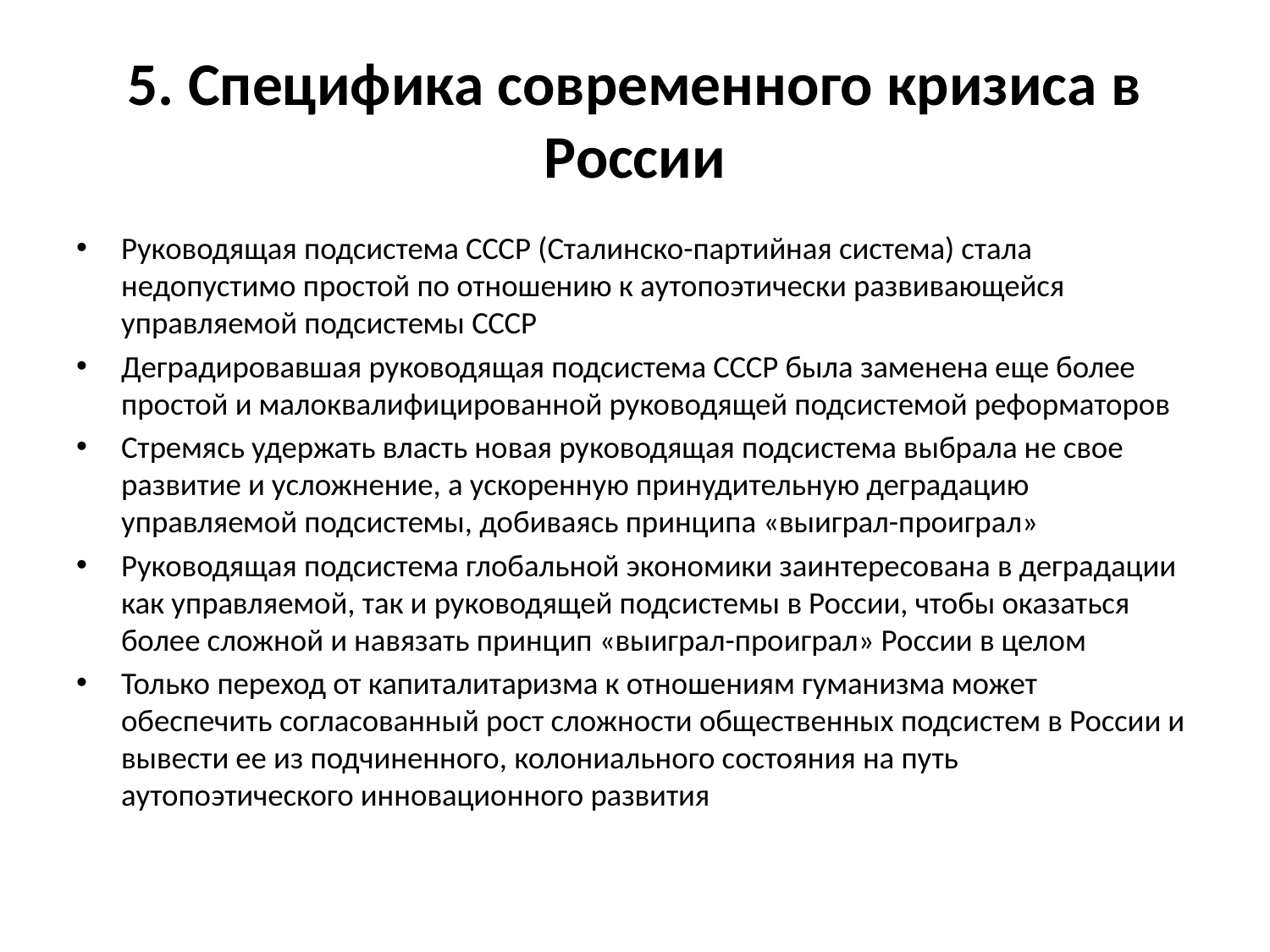

# 5. Специфика современного кризиса в России
Руководящая подсистема СССР (Сталинско-партийная система) стала недопустимо простой по отношению к аутопоэтически развивающейся управляемой подсистемы СССР
Деградировавшая руководящая подсистема СССР была заменена еще более простой и малоквалифицированной руководящей подсистемой реформаторов
Стремясь удержать власть новая руководящая подсистема выбрала не свое развитие и усложнение, а ускоренную принудительную деградацию управляемой подсистемы, добиваясь принципа «выиграл-проиграл»
Руководящая подсистема глобальной экономики заинтересована в деградации как управляемой, так и руководящей подсистемы в России, чтобы оказаться более сложной и навязать принцип «выиграл-проиграл» России в целом
Только переход от капиталитаризма к отношениям гуманизма может обеспечить согласованный рост сложности общественных подсистем в России и вывести ее из подчиненного, колониального состояния на путь аутопоэтического инновационного развития